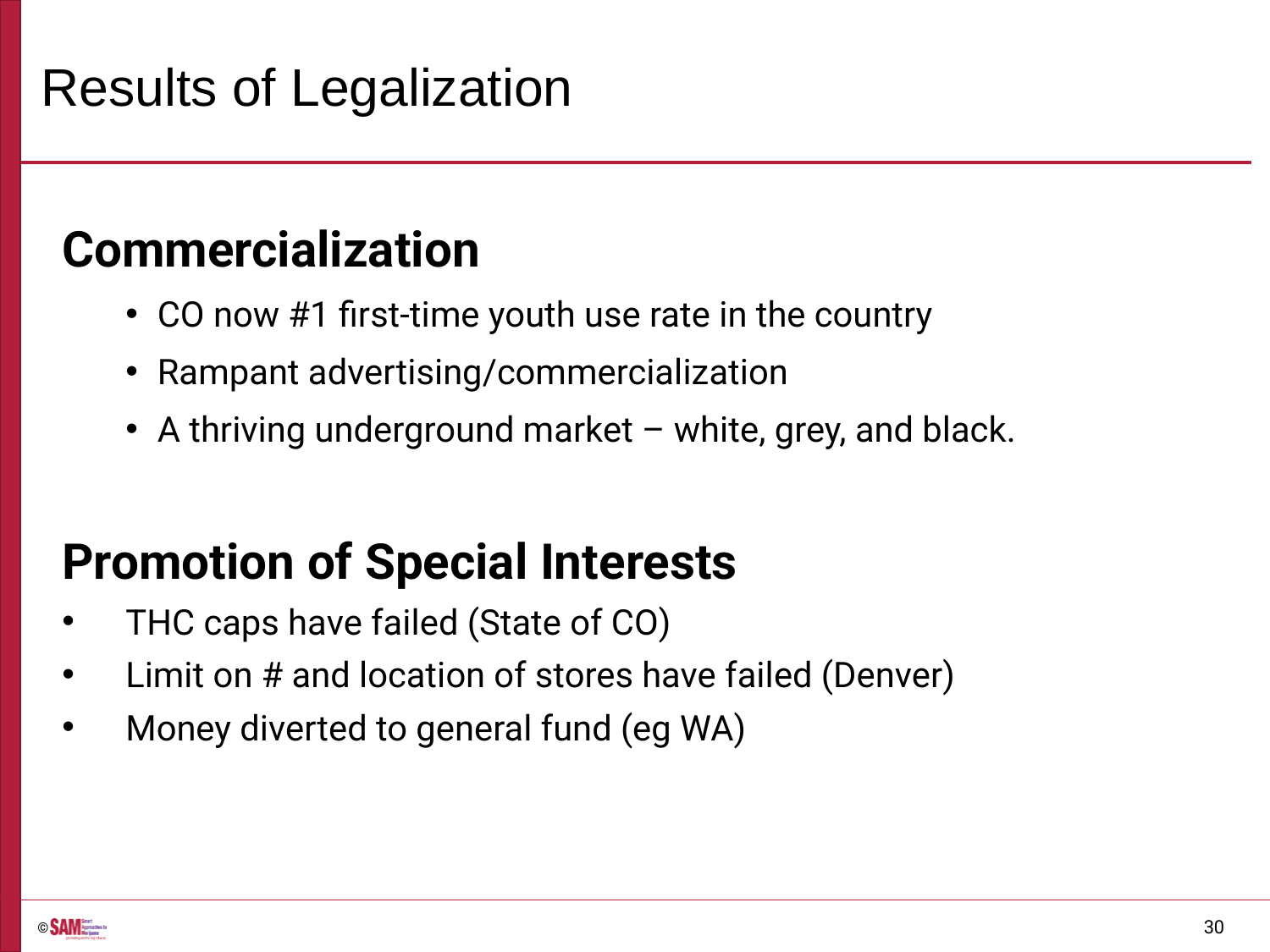

# Results of Legalization
Commercialization
CO now #1 first-time youth use rate in the country
Rampant advertising/commercialization
A thriving underground market – white, grey, and black.

Promotion of Special Interests
THC caps have failed (State of CO)
Limit on # and location of stores have failed (Denver)
Money diverted to general fund (eg WA)